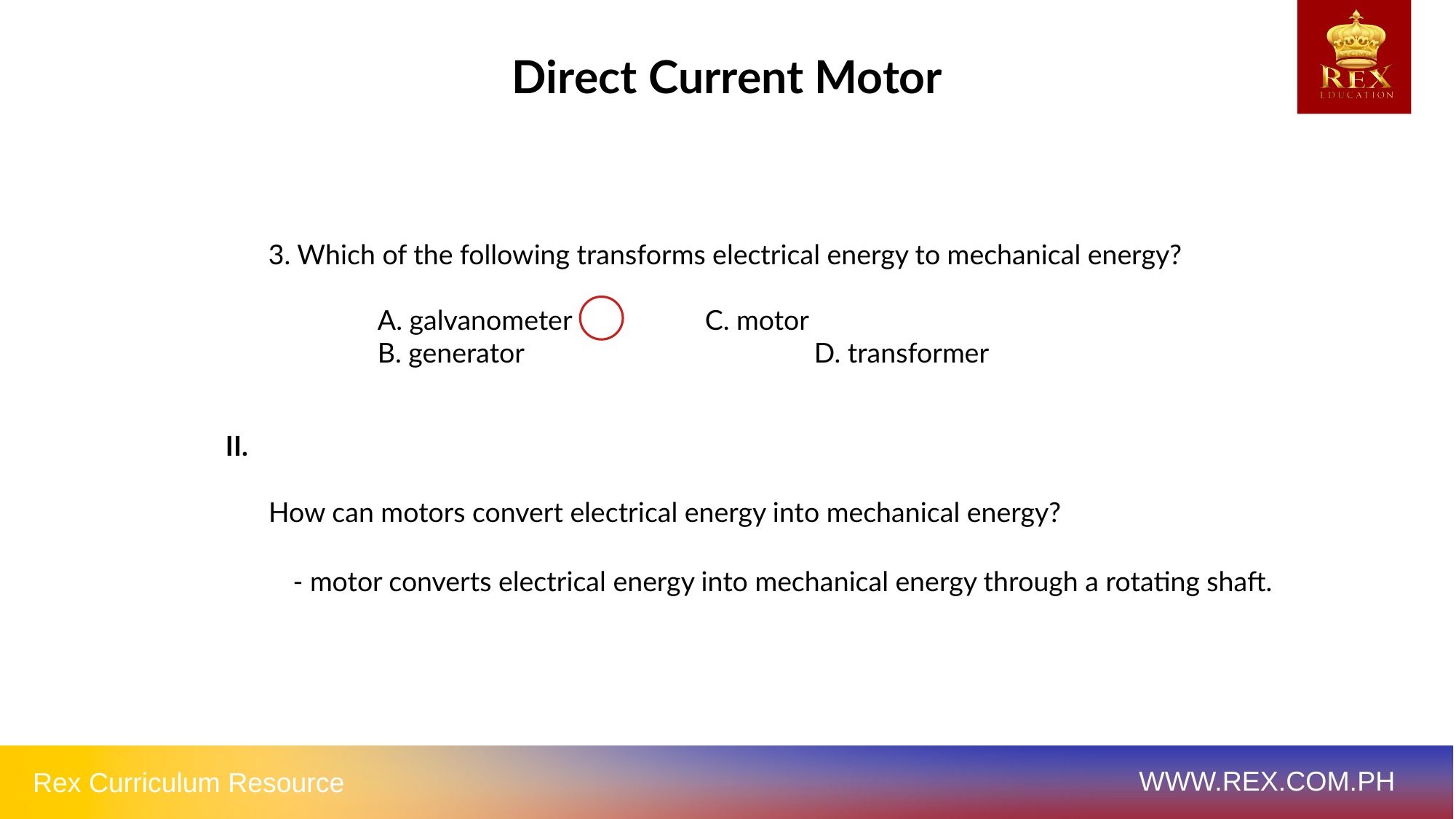

Direct Current Motor

3. Which of the following transforms electrical energy to mechanical energy?

	A. galvanometer		C. motor
	B. generator			D. transformer

II.
How can motors convert electrical energy into mechanical energy?
- motor converts electrical energy into mechanical energy through a rotating shaft.